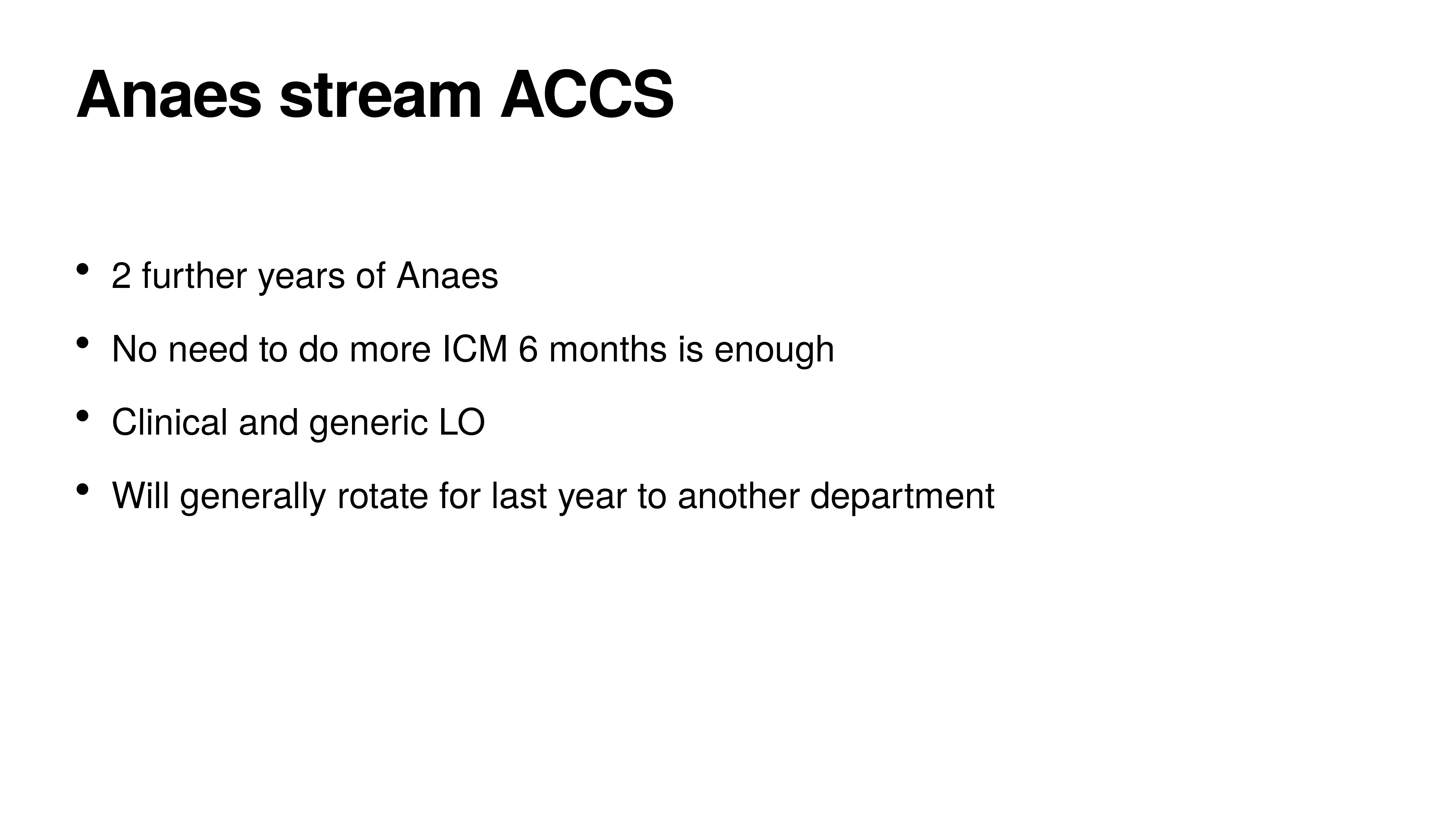

# Anaes stream ACCS

2 further years of Anaes
No need to do more ICM 6 months is enough
Clinical and generic LO
Will generally rotate for last year to another department